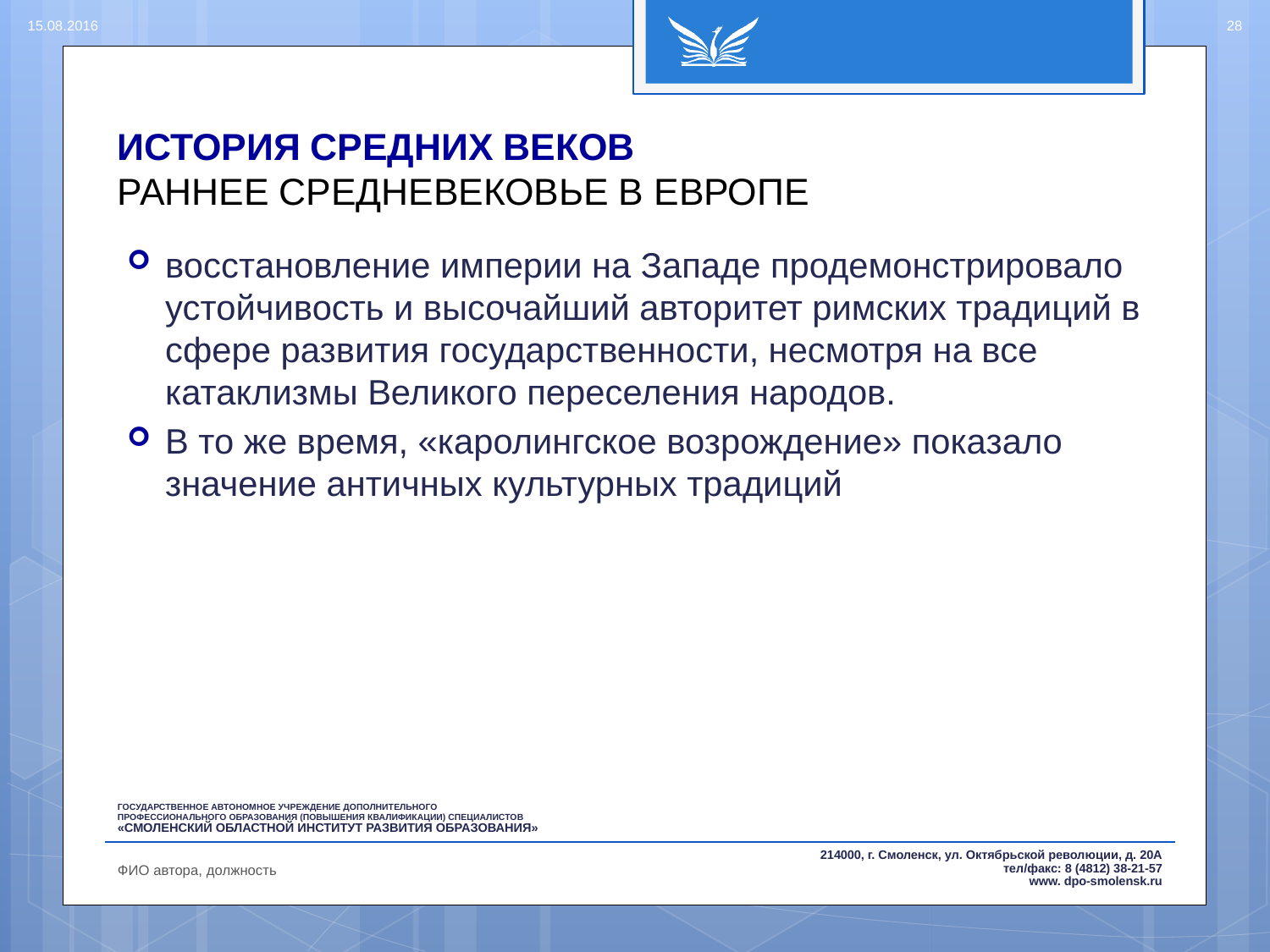

15.08.2016
28
# ИСТОРИЯ СРЕДНИХ ВЕКОВ РАННЕЕ СРЕДНЕВЕКОВЬЕ В ЕВРОПЕ
восстановление империи на Западе продемонстрировало устойчивость и высочайший авторитет римских традиций в сфере развития государственности, несмотря на все катаклизмы Великого переселения народов.
В то же время, «каролингское возрождение» показало значение античных культурных традиций
ФИО автора, должность